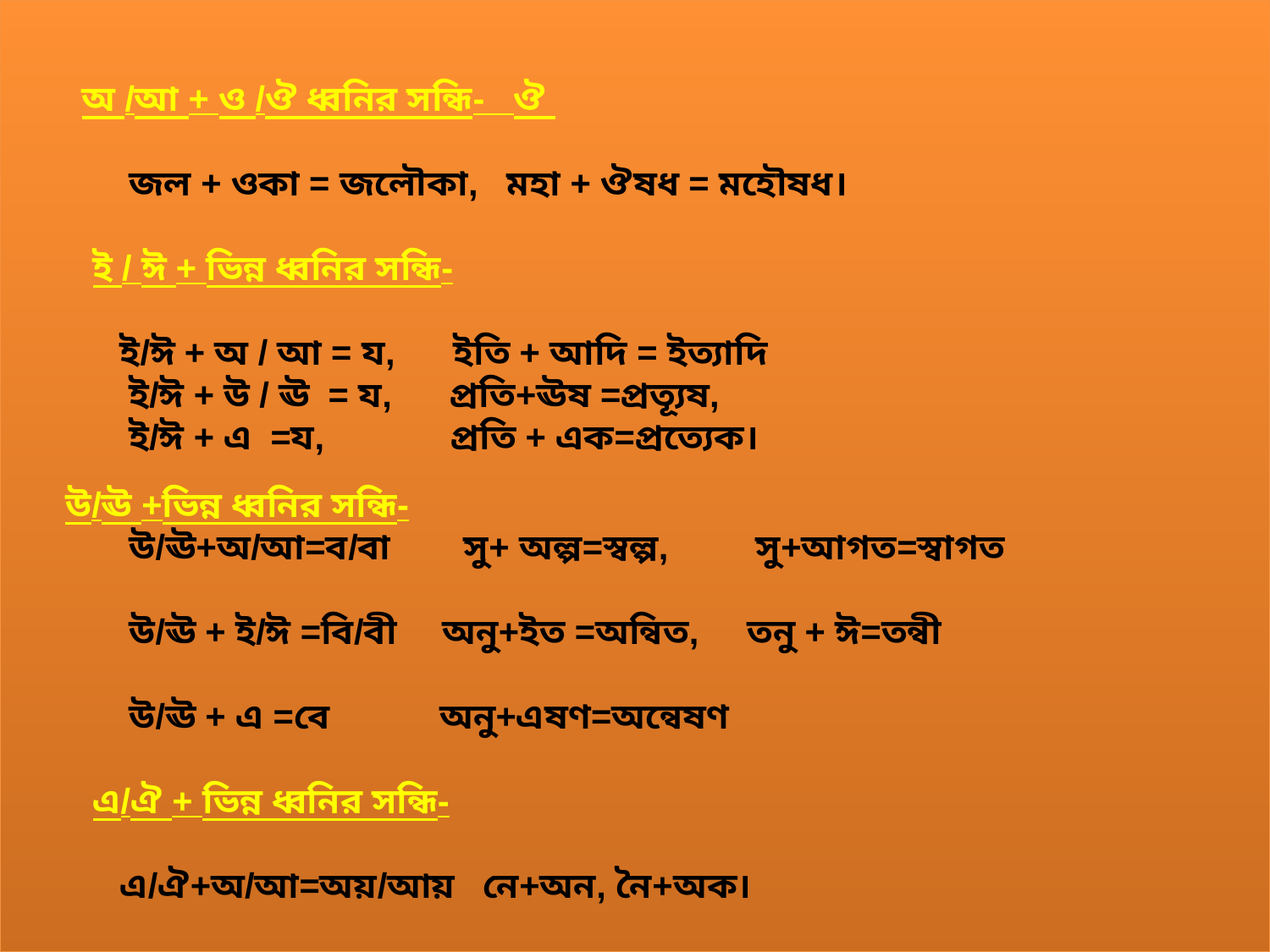

অ /আ + ও /ঔ ধ্বনির সন্ধি-   ঔ

       জল + ওকা = জলৌকা,   মহা + ঔষধ = মহৌষধ।

   ই / ঈ + ভিন্ন ধ্বনির সন্ধি-

      ই/ঈ + অ / আ = য,      ইতি + আদি = ইত্যাদি
       ই/ঈ + উ / ঊ  = য,      প্রতি+ঊষ =প্রত্যূষ,
       ই/ঈ + এ  =য,             প্রতি + এক=প্রত্যেক।
উ/ঊ +ভিন্ন ধ্বনির সন্ধি-
       উ/ঊ+অ/আ=ব/বা        সু+ অল্প=স্বল্প,         সু+আগত=স্বাগত

       উ/ঊ + ই/ঈ =বি/বী     অনু+ইত =অন্বিত,     তনু + ঈ=তন্বী

       উ/ঊ + এ =বে            অনু+এষণ=অন্বেষণ

   এ/ঐ + ভিন্ন ধ্বনির সন্ধি-

      এ/ঐ+অ/আ=অয়/আয়   নে+অন, নৈ+অক।